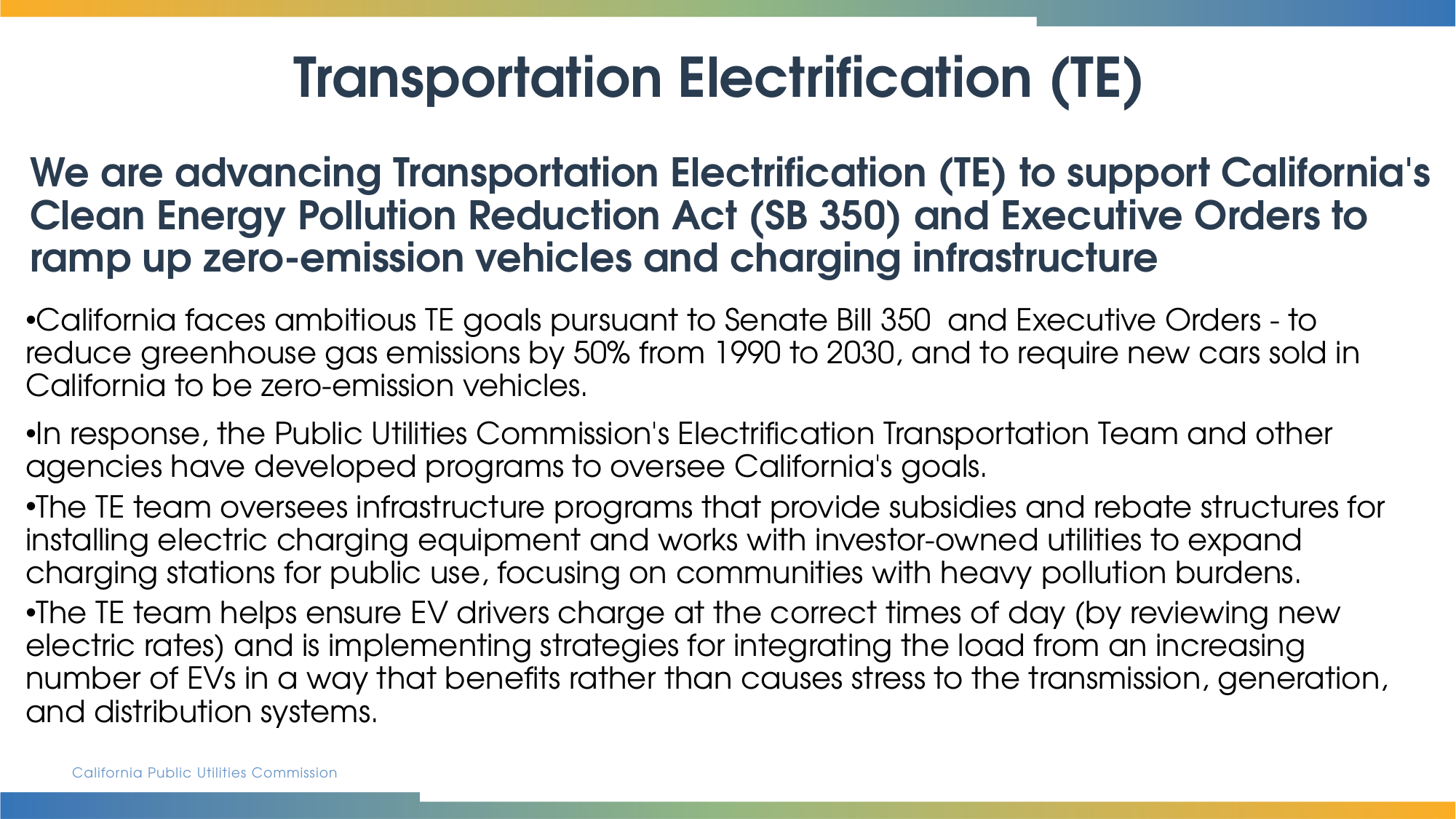

Transportation Electrification (TE)
# We are advancing Transportation Electrification (TE) to support California's Clean Energy Pollution Reduction Act (SB 350) and Executive Orders to ramp up zero-emission vehicles and charging infrastructure
California faces ambitious TE goals pursuant to Senate Bill 350  and Executive Orders - to reduce greenhouse gas emissions by 50% from 1990 to 2030, and to require new cars sold in California to be zero-emission vehicles.
In response, the Public Utilities Commission's Electrification Transportation Team and other agencies have developed programs to oversee California's goals.
The TE team oversees infrastructure programs that provide subsidies and rebate structures for installing electric charging equipment and works with investor-owned utilities to expand charging stations for public use, focusing on communities with heavy pollution burdens.
The TE team helps ensure EV drivers charge at the correct times of day (by reviewing new electric rates) and is implementing strategies for integrating the load from an increasing number of EVs in a way that benefits rather than causes stress to the transmission, generation, and distribution systems.